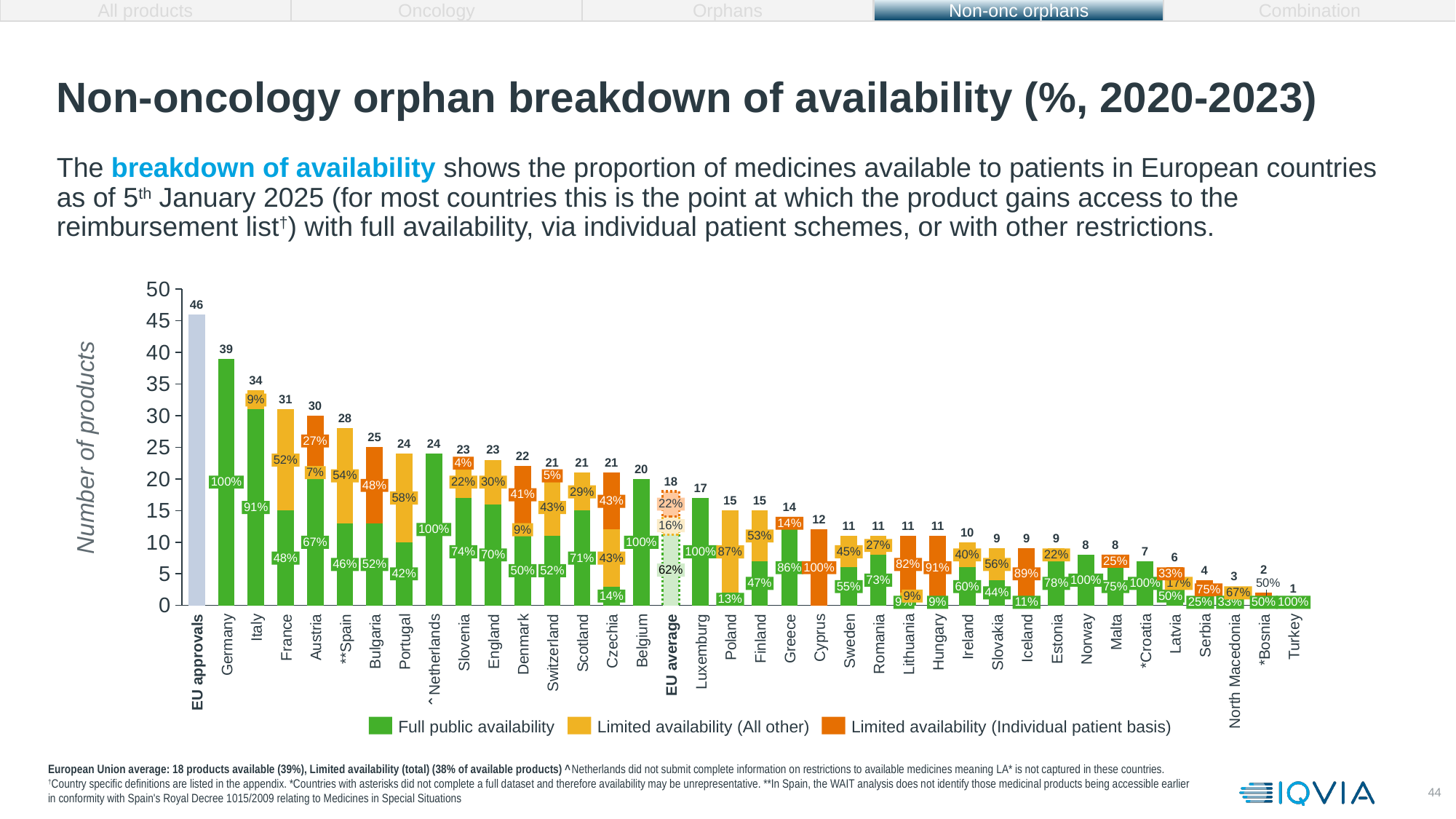

All products
Oncology
Orphans
Non-onc orphans
Combination
# Non-oncology orphan breakdown of availability (%, 2020-2023)
The breakdown of availability shows the proportion of medicines available to patients in European countries as of 5th January 2025 (for most countries this is the point at which the product gains access to the reimbursement list†) with full availability, via individual patient schemes, or with other restrictions.

### Chart

| Category |  |  |  |
|---|---|---|---|
39
34
31
9%
30
28
Number of products
25
27%
24
24
23
23
22
52%
21
21
21
4%
20
7%
54%
5%
18
100%
22%
30%
48%
17
29%
41%

58%
15
15
43%
22%
14
91%
43%
12
14%
16%
11
11
11
11
100%
9%
10
53%
9
9
9
67%
100%
8
8
27%
74%
100%
45%
7
87%
70%
40%
22%
6
48%
71%
43%
25%
46%
52%
82%
56%
86%
100%
91%
62%
2
50%
52%
4
42%
89%
33%
3
73%
100%
47%
78%
100%
17%
50%
55%
60%
75%
1
75%
44%
67%
14%
9%
50%
13%
9%
9%
11%
25%
33%
50%
100%
EU approvals
Germany
Italy
France
Austria
**Spain
Bulgaria
Portugal
⌃Netherlands
Slovenia
England
Denmark
Switzerland
Scotland
Czechia
Belgium
EU average
Luxemburg
Poland
Finland
Greece
Cyprus
Sweden
Romania
Lithuania
Hungary
Ireland
Slovakia
Iceland
Estonia
Norway
Malta
*Croatia
Latvia
Serbia
North Macedonia
*Bosnia
Turkey
Full public availability
Limited availability (All other)
Limited availability (Individual patient basis)

European Union average: 18 products available (39%), Limited availability (total) (38% of available products) ^Netherlands did not submit complete information on restrictions to available medicines meaning LA* is not captured in these countries. †Country specific definitions are listed in the appendix. *Countries with asterisks did not complete a full dataset and therefore availability may be unrepresentative. **In Spain, the WAIT analysis does not identify those medicinal products being accessible earlier in conformity with Spain's Royal Decree 1015/2009 relating to Medicines in Special Situations